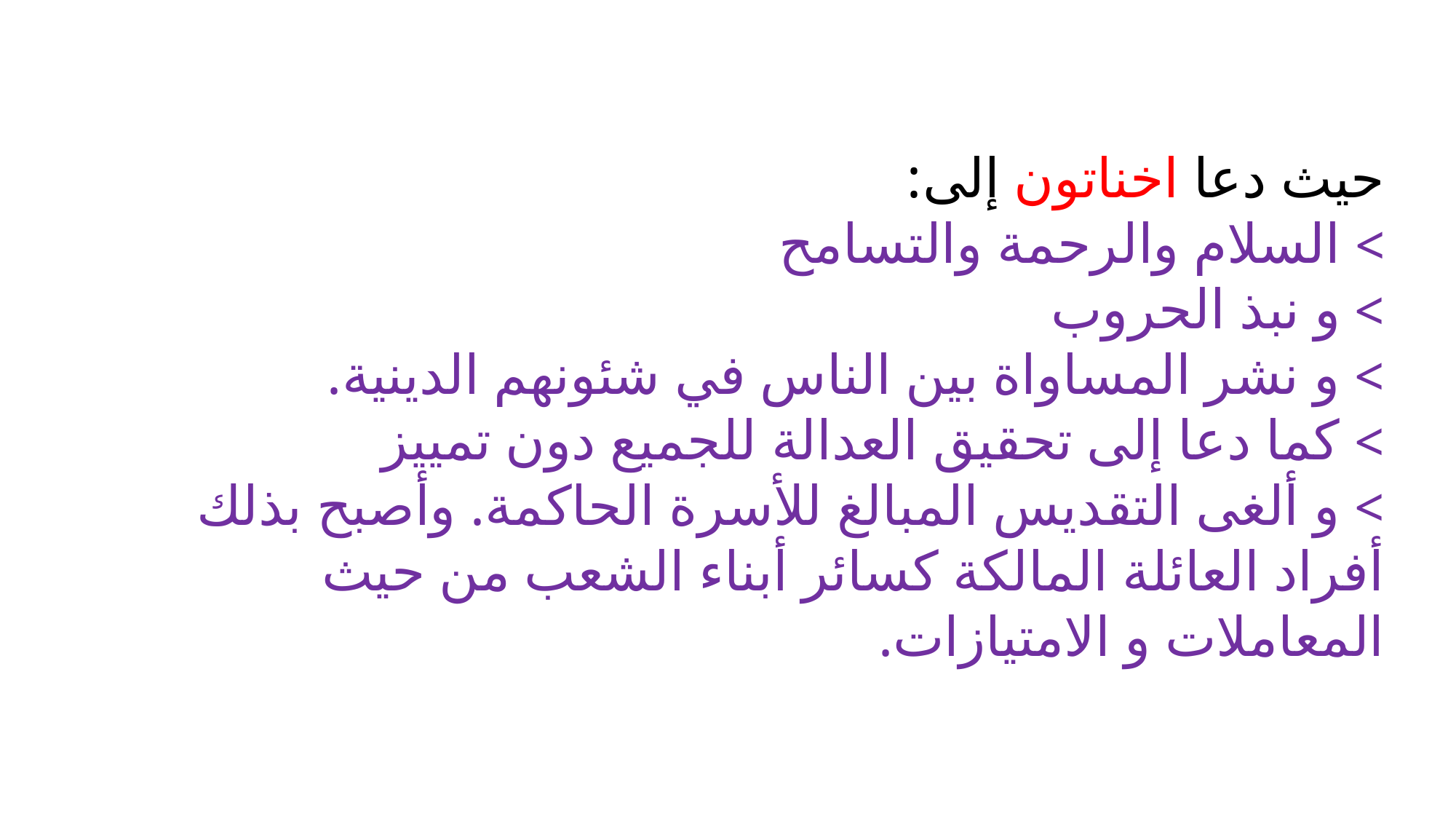

حيث دعا اخناتون إلى:
> السلام والرحمة والتسامح
> و نبذ الحروب
> و نشر المساواة بين الناس في شئونهم الدينية.
> كما دعا إلى تحقيق العدالة للجميع دون تمييز
> و ألغى التقديس المبالغ للأسرة الحاكمة. وأصبح بذلك أفراد العائلة المالكة كسائر أبناء الشعب من حيث المعاملات و الامتيازات.